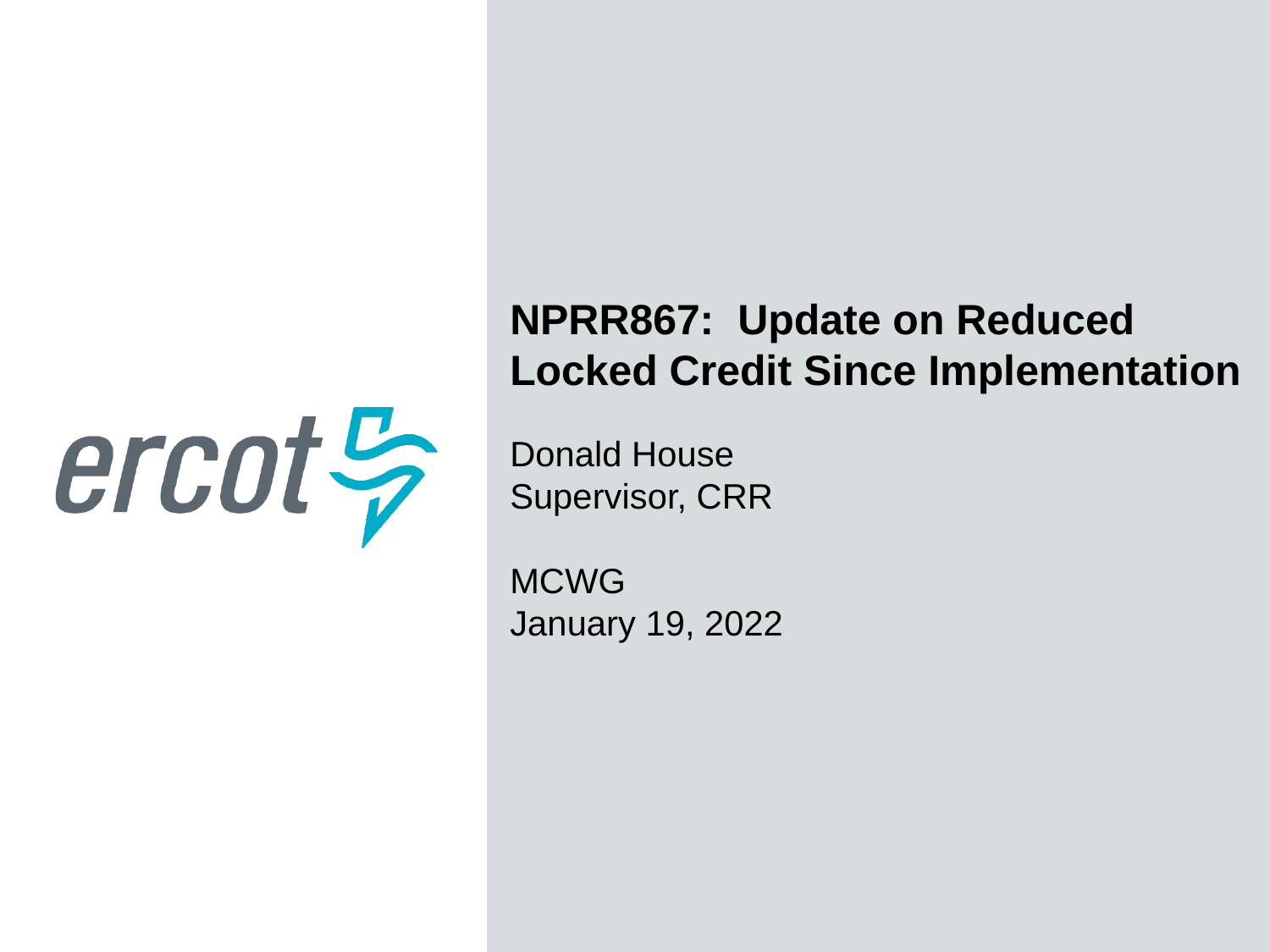

NPRR867:  Update on Reduced Locked Credit Since Implementation

Donald House
Supervisor, CRR

MCWG
January 19, 2022